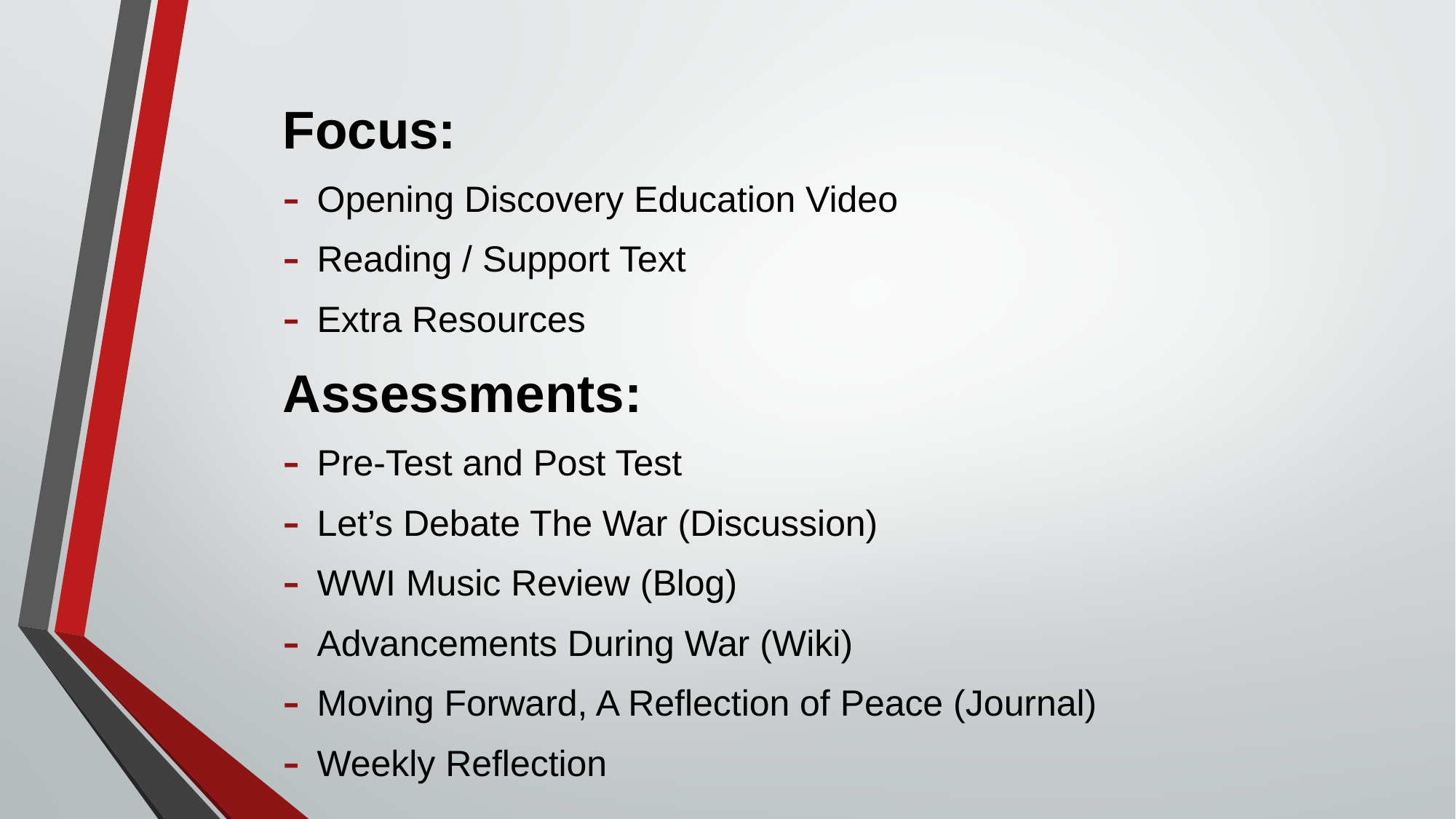

Focus:
Opening Discovery Education Video
Reading / Support Text
Extra Resources
Assessments:
Pre-Test and Post Test
Let’s Debate The War (Discussion)
WWI Music Review (Blog)
Advancements During War (Wiki)
Moving Forward, A Reflection of Peace (Journal)
Weekly Reflection